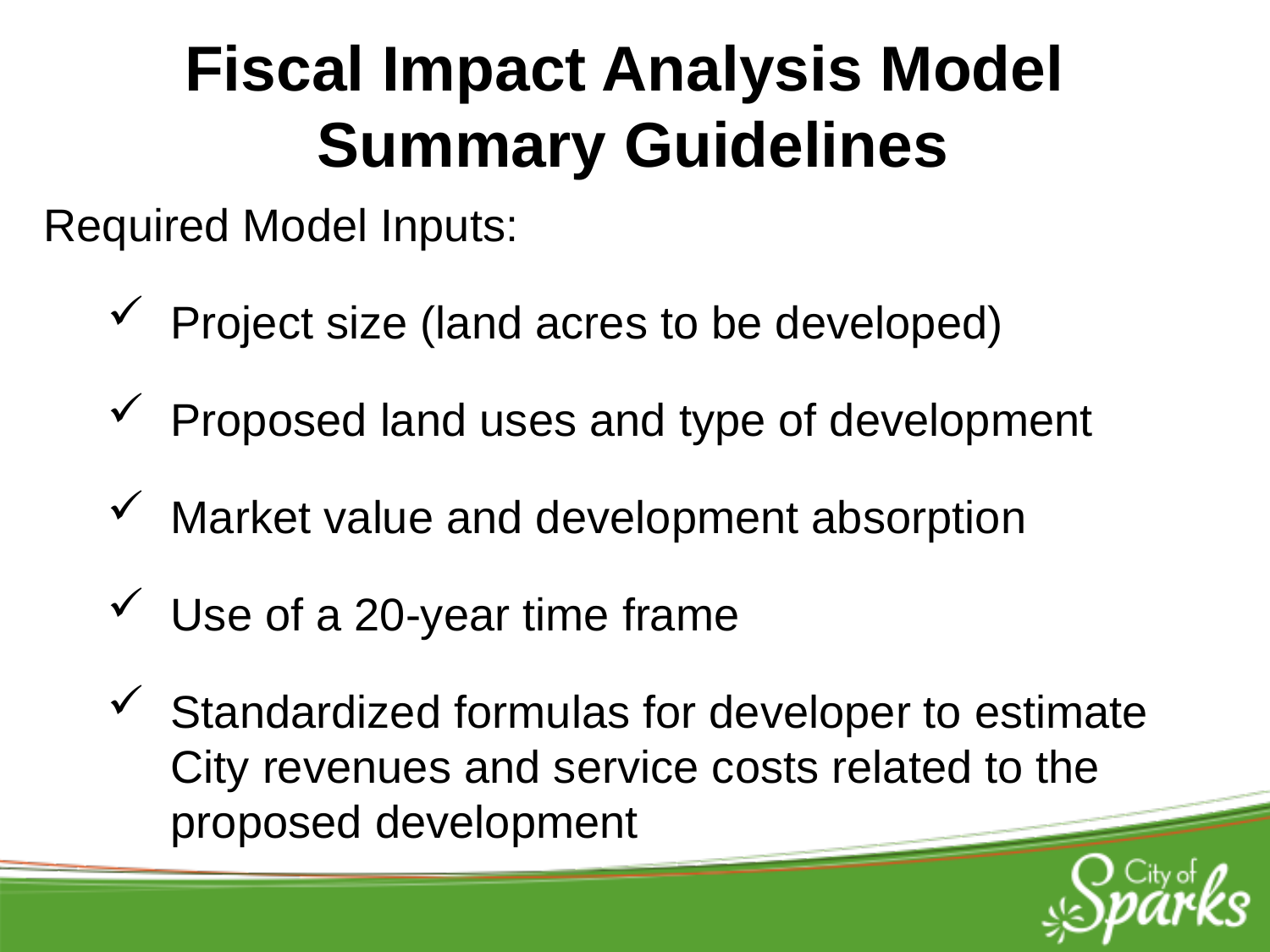

Fiscal Impact Analysis Model  Summary Guidelines
Required Model Inputs:
Project size (land acres to be developed)
Proposed land uses and type of development
Market value and development absorption
Use of a 20-year time frame
Standardized formulas for developer to estimate City revenues and service costs related to the proposed development